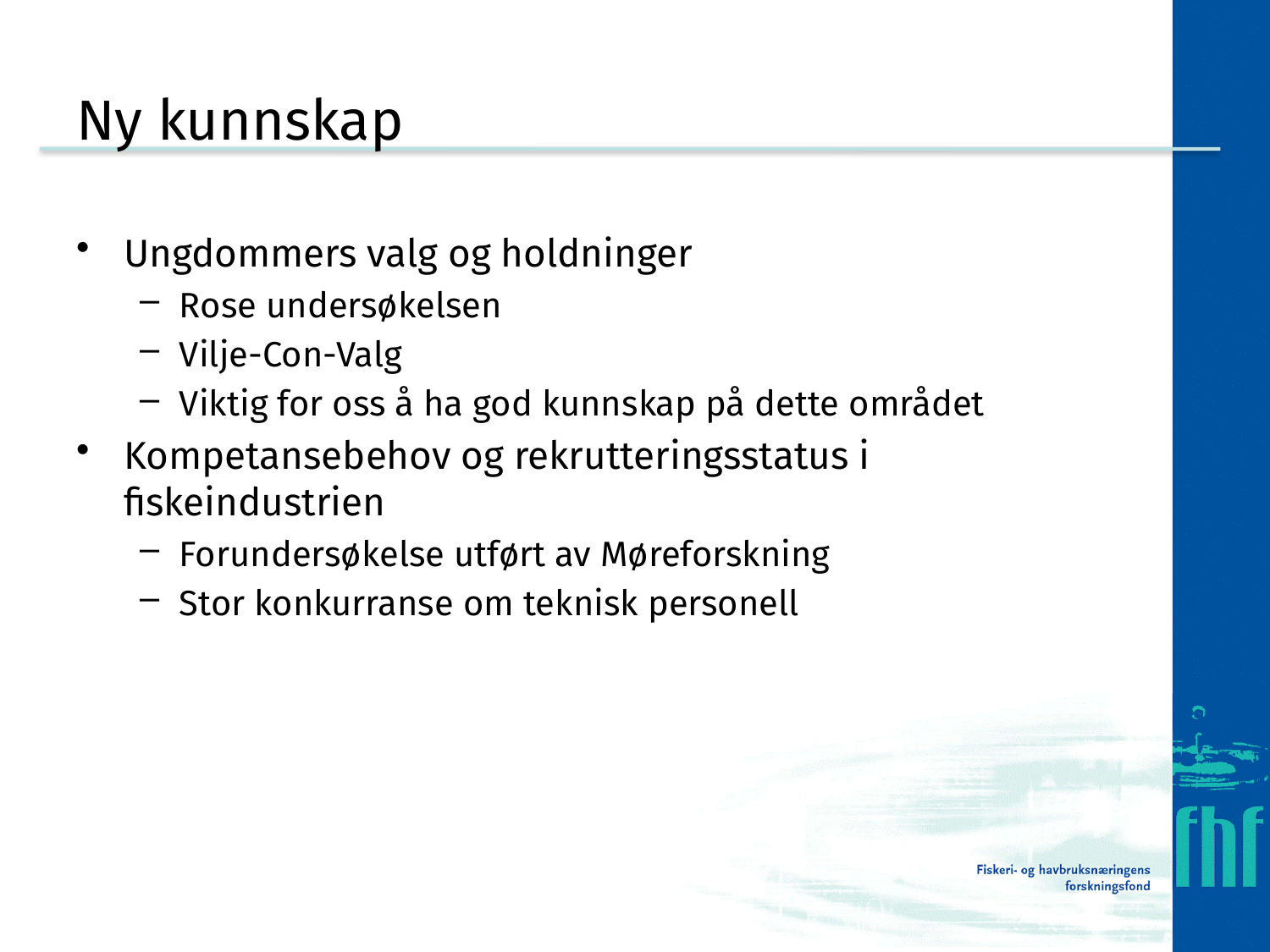

# Ny kunnskap
Ungdommers valg og holdninger
Rose undersøkelsen
Vilje-Con-Valg
Viktig for oss å ha god kunnskap på dette området
Kompetansebehov og rekrutteringsstatus i fiskeindustrien
Forundersøkelse utført av Møreforskning
Stor konkurranse om teknisk personell